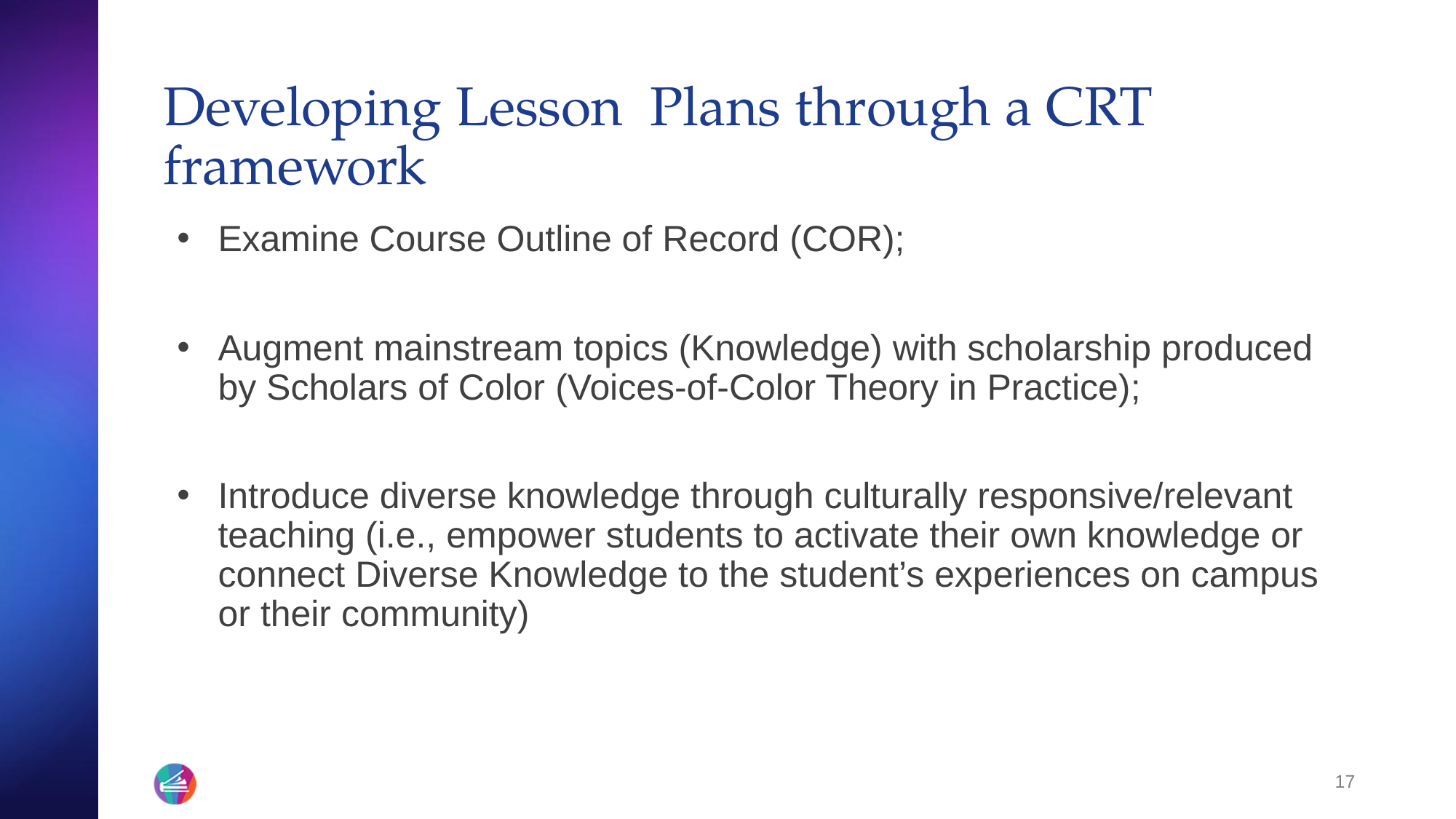

# Developing Lesson  Plans through a CRT framework
Examine Course Outline of Record (COR);

Augment mainstream topics (Knowledge) with scholarship produced by Scholars of Color (Voices-of-Color Theory in Practice);

Introduce diverse knowledge through culturally responsive/relevant teaching (i.e., empower students to activate their own knowledge or connect Diverse Knowledge to the student’s experiences on campus or their community)
17